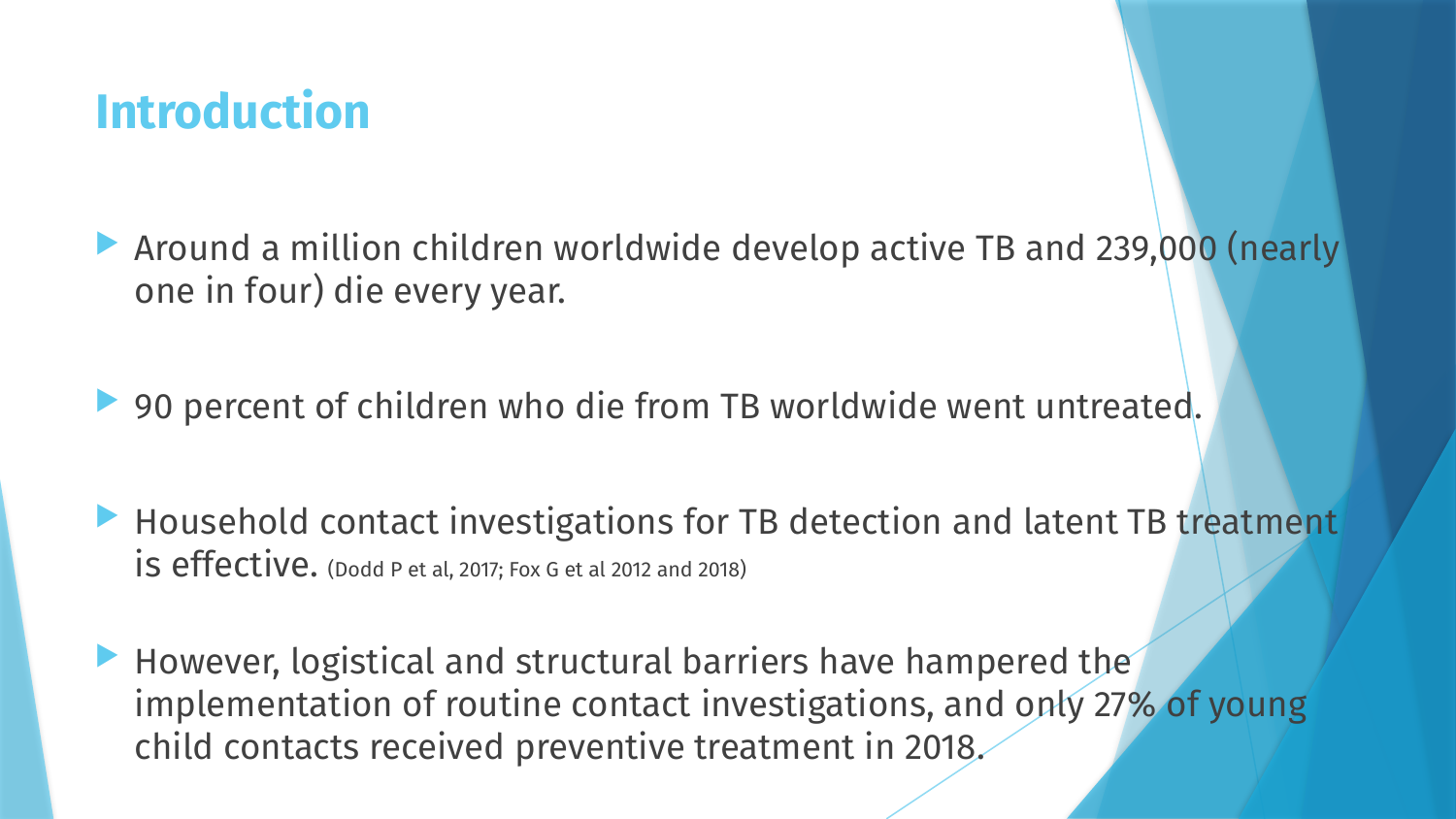

# Introduction
Around a million children worldwide develop active TB and 239,000 (nearly one in four) die every year.

90 percent of children who die from TB worldwide went untreated.

Household contact investigations for TB detection and latent TB treatment is effective. (Dodd P et al, 2017; Fox G et al 2012 and 2018)

However, logistical and structural barriers have hampered the implementation of routine contact investigations, and only 27% of young child contacts received preventive treatment in 2018.